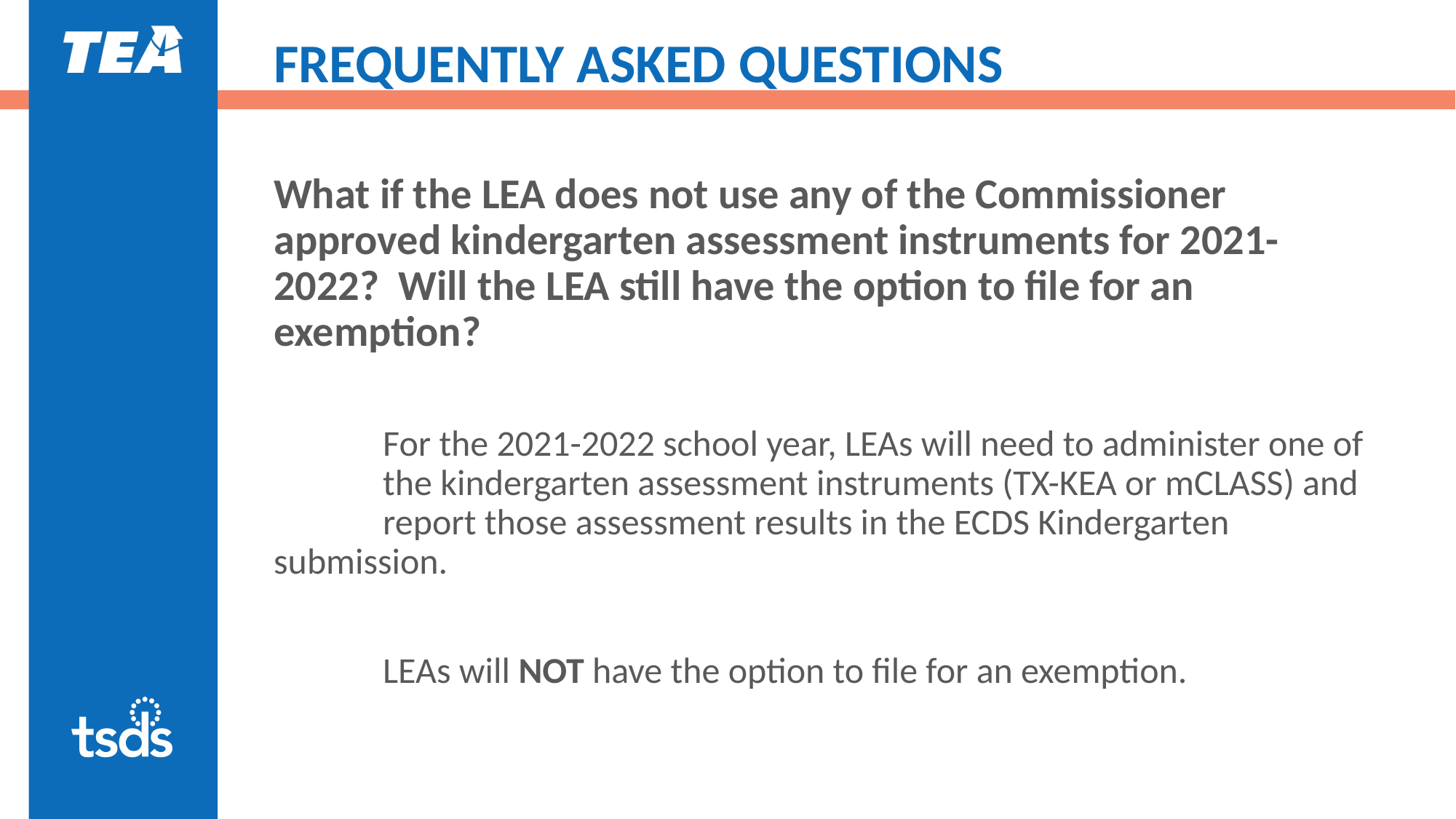

# FREQUENTLY ASKED QUESTIONS
What if the LEA does not use any of the Commissioner approved kindergarten assessment instruments for 2021-2022?  Will the LEA still have the option to file for an exemption? ​

	For the 2021-2022 school year, LEAs will need to administer one of
	the kindergarten assessment instruments (TX-KEA or mCLASS) and
	report those assessment results in the ECDS Kindergarten 	submission.

	LEAs will NOT have the option to file for an exemption.